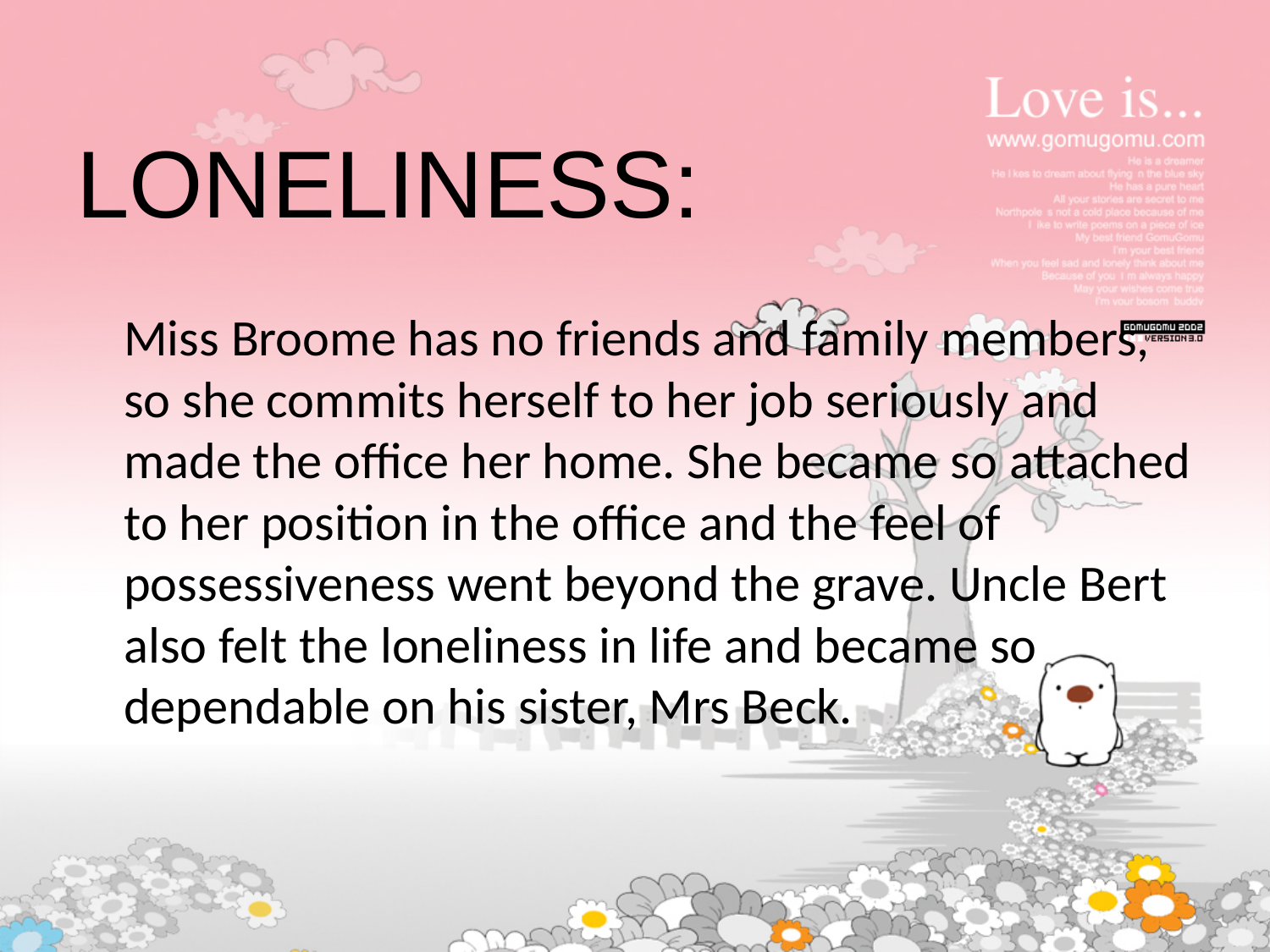

LONELINESS:
Miss Broome has no friends and family members, so she commits herself to her job seriously and made the office her home. She became so attached to her position in the office and the feel of possessiveness went beyond the grave. Uncle Bert also felt the loneliness in life and became so dependable on his sister, Mrs Beck.